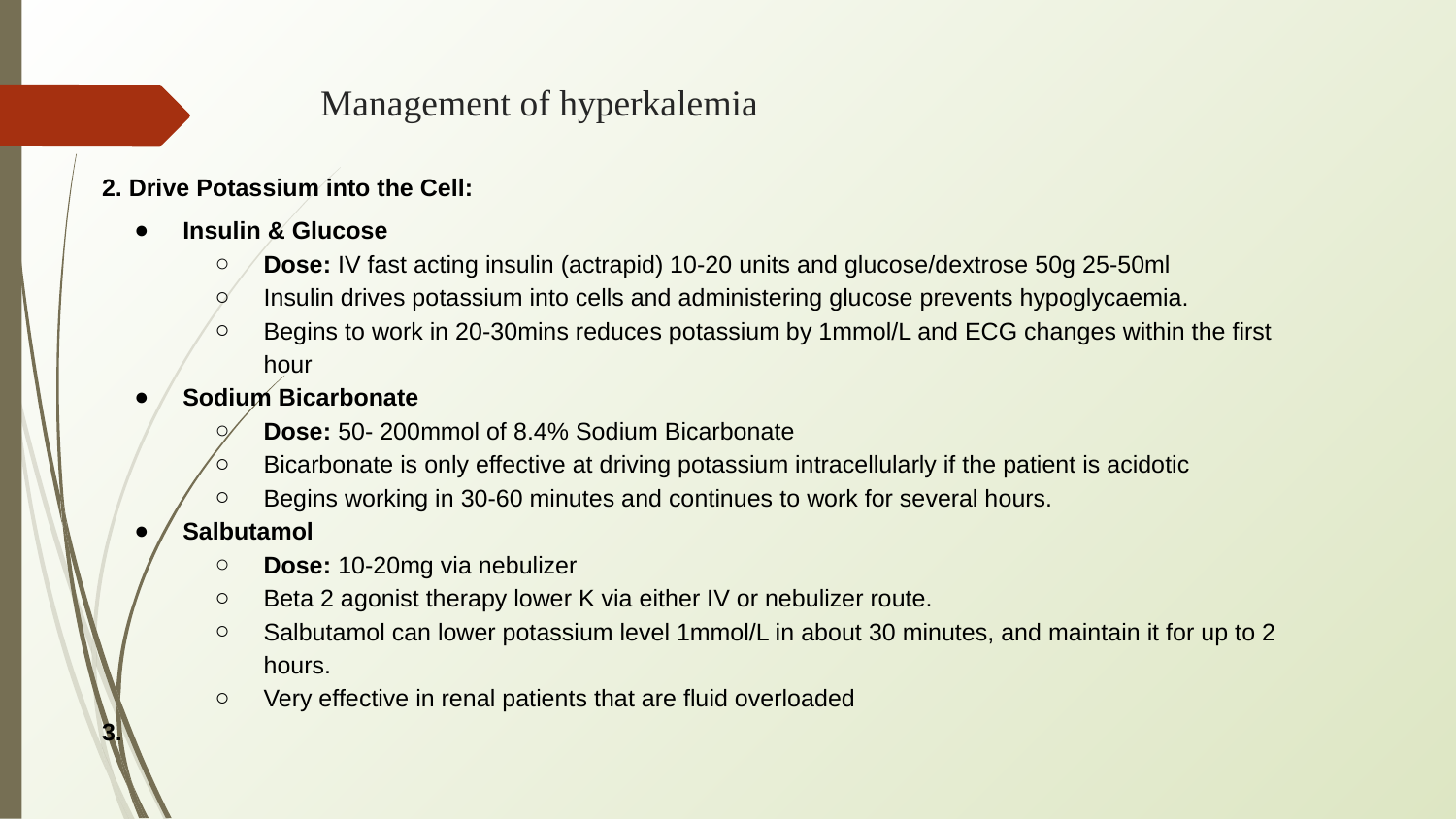

# Management of hyperkalemia

2. Drive Potassium into the Cell:
Insulin & Glucose
Dose: IV fast acting insulin (actrapid) 10-20 units and glucose/dextrose 50g 25-50ml
Insulin drives potassium into cells and administering glucose prevents hypoglycaemia.
Begins to work in 20-30mins reduces potassium by 1mmol/L and ECG changes within the first hour
Sodium Bicarbonate
Dose: 50- 200mmol of 8.4% Sodium Bicarbonate
Bicarbonate is only effective at driving potassium intracellularly if the patient is acidotic
Begins working in 30-60 minutes and continues to work for several hours.
Salbutamol
Dose: 10-20mg via nebulizer
Beta 2 agonist therapy lower K via either IV or nebulizer route.
Salbutamol can lower potassium level 1mmol/L in about 30 minutes, and maintain it for up to 2 hours.
Very effective in renal patients that are fluid overloaded
3.